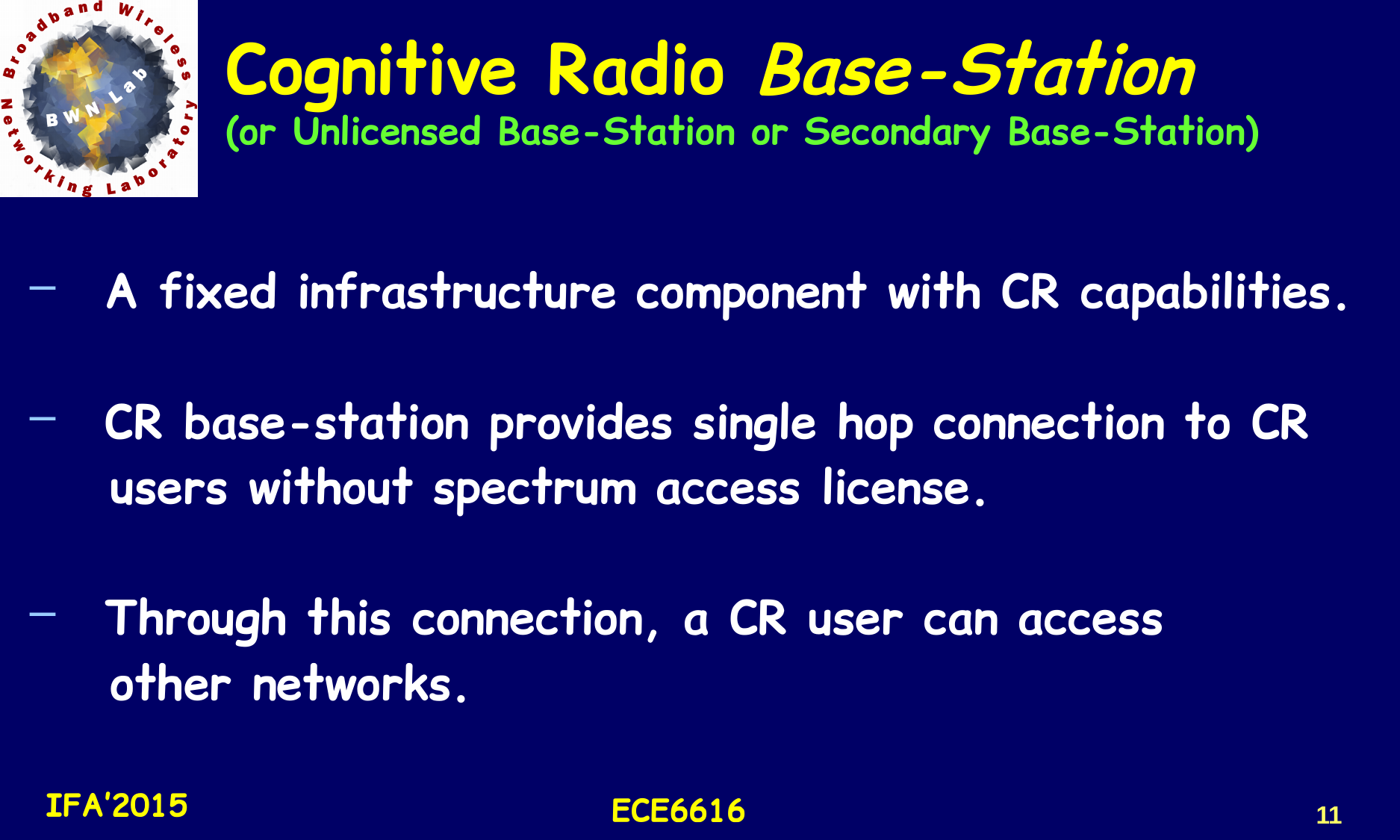

# Cognitive Radio Base-Station (or Unlicensed Base-Station or Secondary Base-Station)

  A fixed infrastructure component with CR capabilities.

  CR base-station provides single hop connection to CR
    users without spectrum access license.

  Through this connection, a CR user can access
    other networks.
11